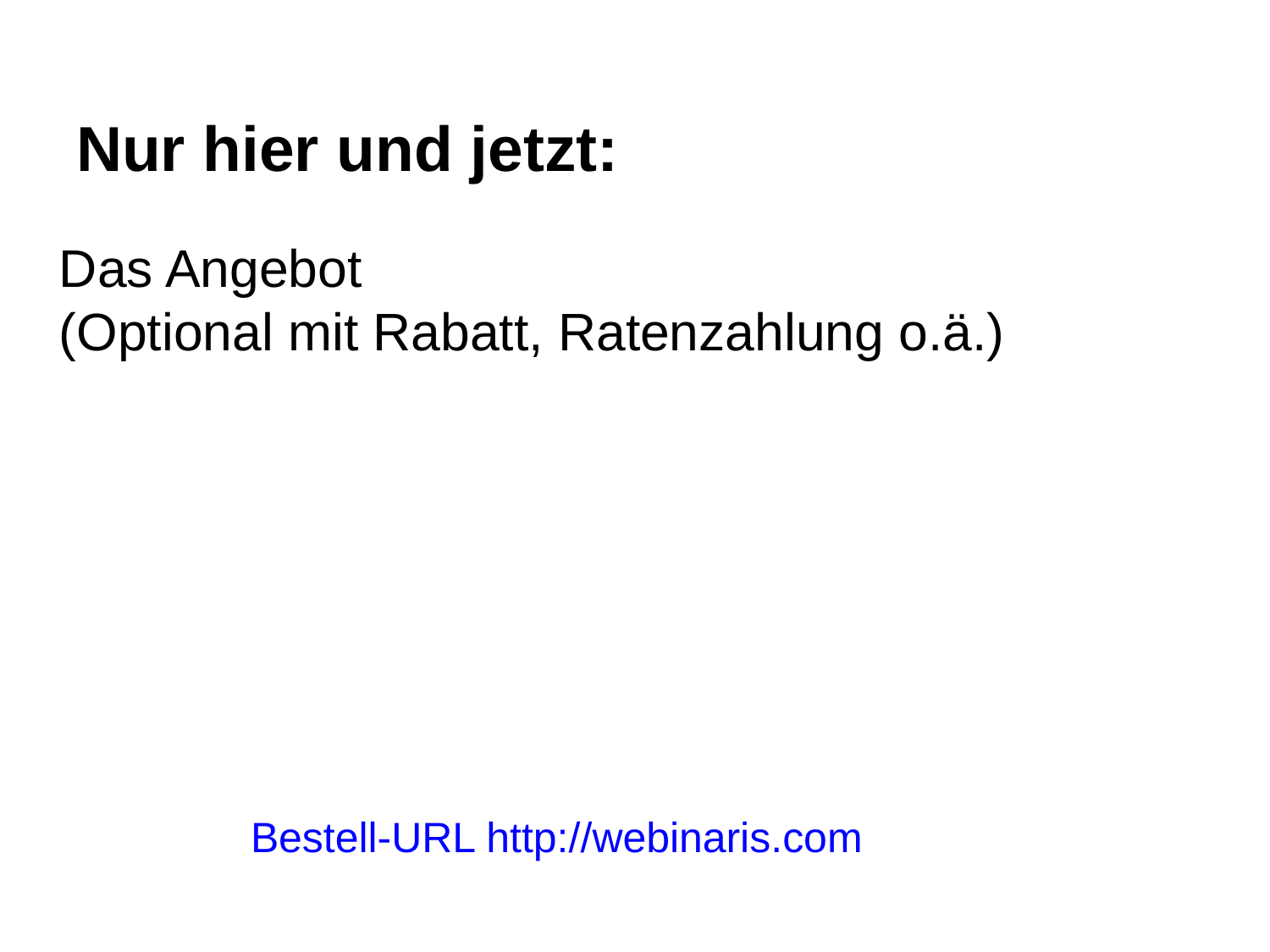

# Nur hier und jetzt:
Das Angebot
(Optional mit Rabatt, Ratenzahlung o.ä.)
Bestell-URL http://webinaris.com